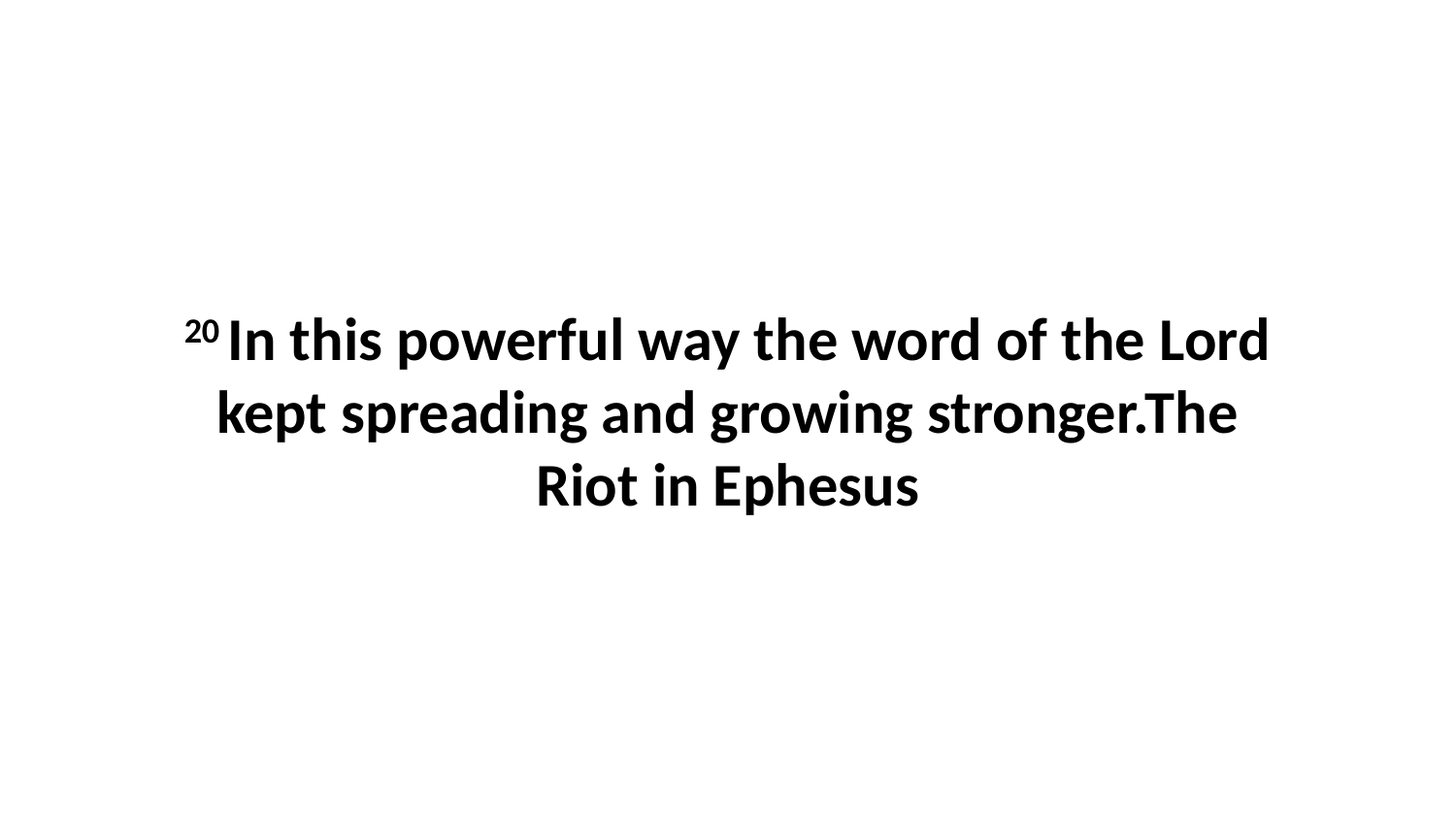

20 In this powerful way the word of the Lord kept spreading and growing stronger.The Riot in Ephesus